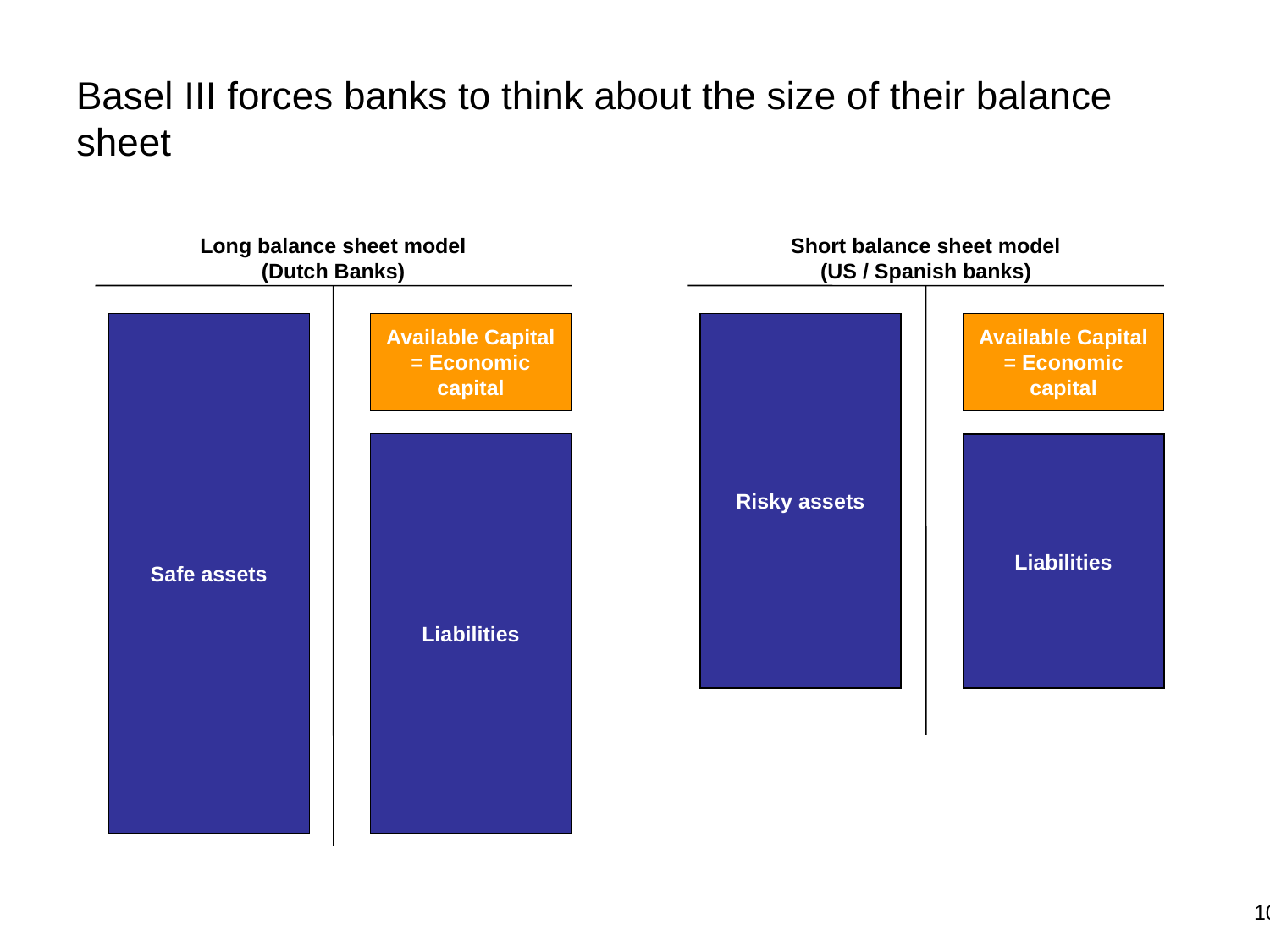

# Basel III forces banks to think about the size of their balance sheet
Long balance sheet model (Dutch Banks)
Short balance sheet model (US / Spanish banks)

Safe assets
Available Capital = Economic capital
Risky assets
Available Capital = Economic capital
Liabilities
Liabilities